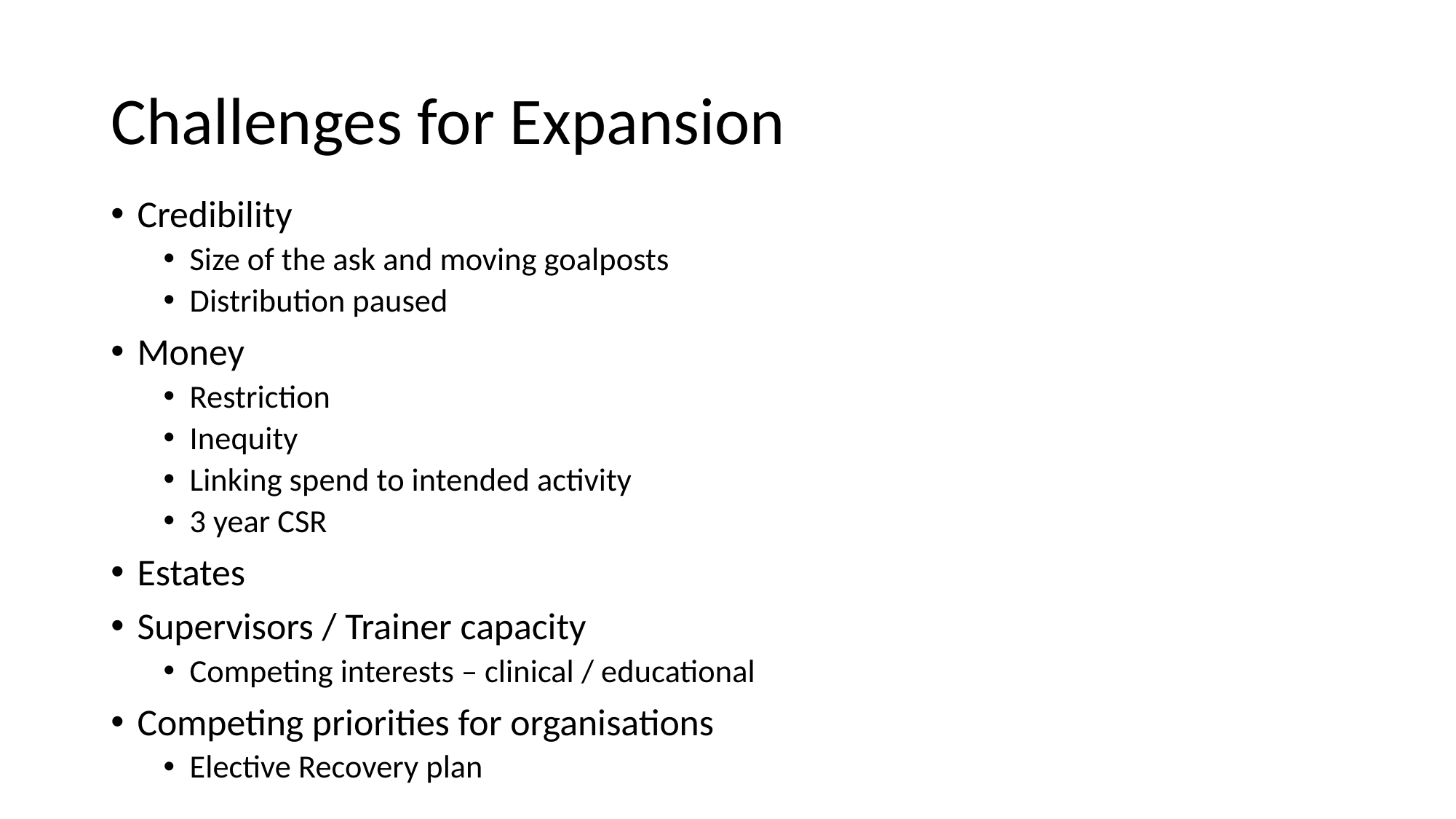

# Challenges for Expansion
Credibility
Size of the ask and moving goalposts
Distribution paused
Money
Restriction
Inequity
Linking spend to intended activity
3 year CSR
Estates
Supervisors / Trainer capacity
Competing interests – clinical / educational
Competing priorities for organisations
Elective Recovery plan